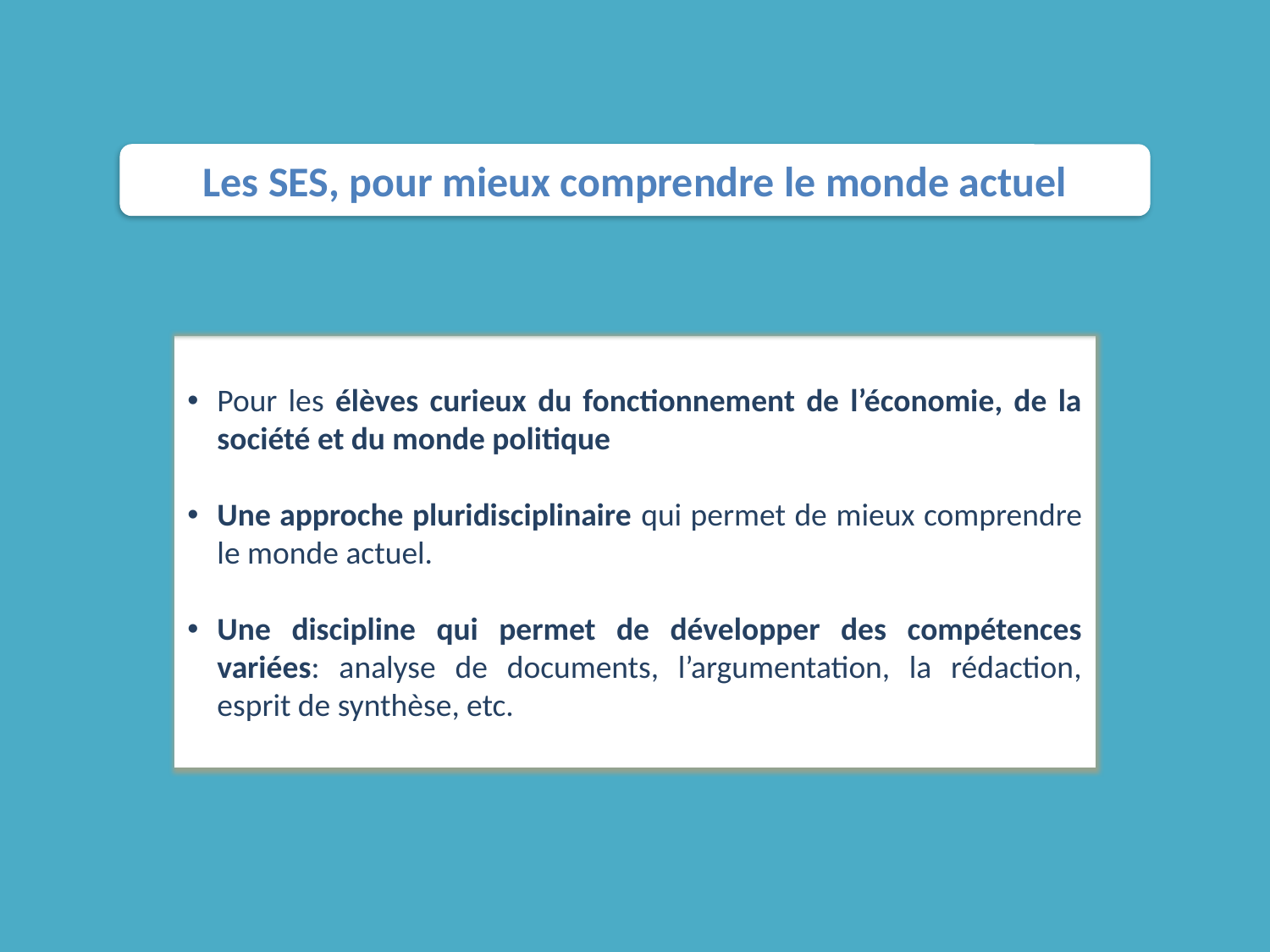

Les SES, pour mieux comprendre le monde actuel

Pour les élèves curieux du fonctionnement de l’économie, de la société et du monde politique

Une approche pluridisciplinaire qui permet de mieux comprendre le monde actuel.

Une discipline qui permet de développer des compétences variées: analyse de documents, l’argumentation, la rédaction, esprit de synthèse, etc.